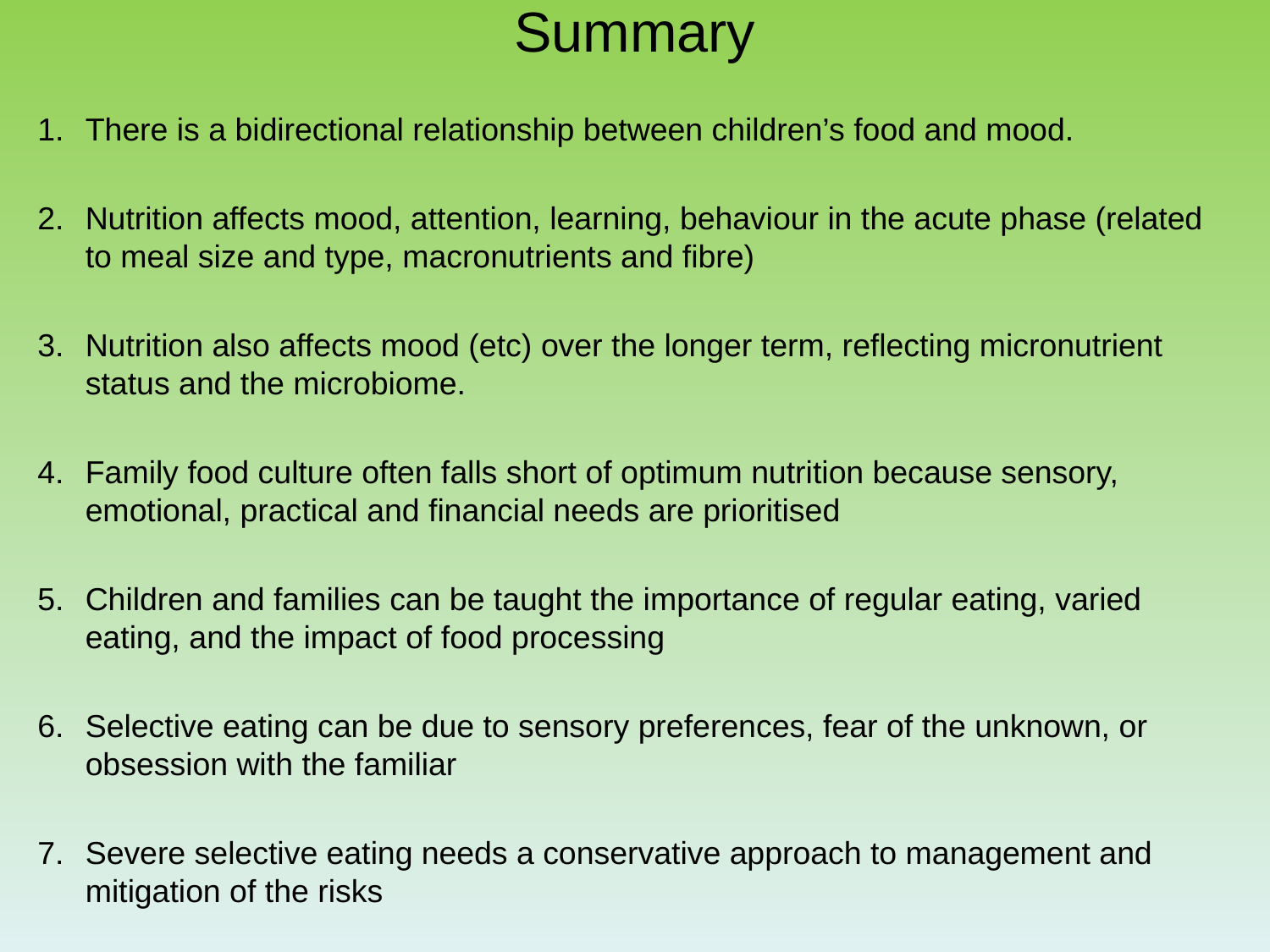

# Summary

There is a bidirectional relationship between children’s food and mood.

Nutrition affects mood, attention, learning, behaviour in the acute phase (related to meal size and type, macronutrients and fibre)

Nutrition also affects mood (etc) over the longer term, reflecting micronutrient status and the microbiome.

Family food culture often falls short of optimum nutrition because sensory, emotional, practical and financial needs are prioritised

Children and families can be taught the importance of regular eating, varied eating, and the impact of food processing

Selective eating can be due to sensory preferences, fear of the unknown, or obsession with the familiar

Severe selective eating needs a conservative approach to management and mitigation of the risks